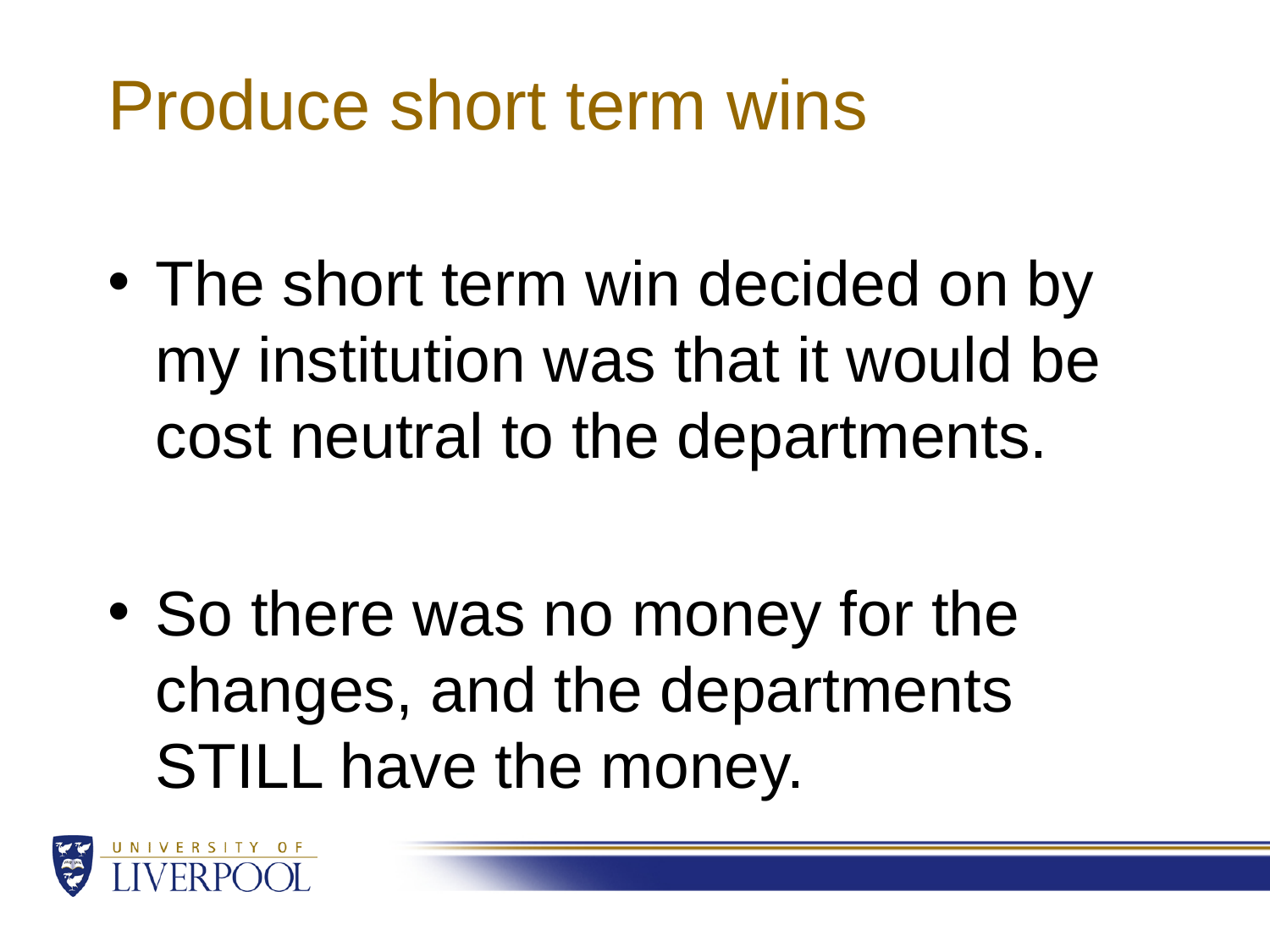

# Produce short term wins
The short term win decided on by my institution was that it would be cost neutral to the departments.

So there was no money for the changes, and the departments STILL have the money.